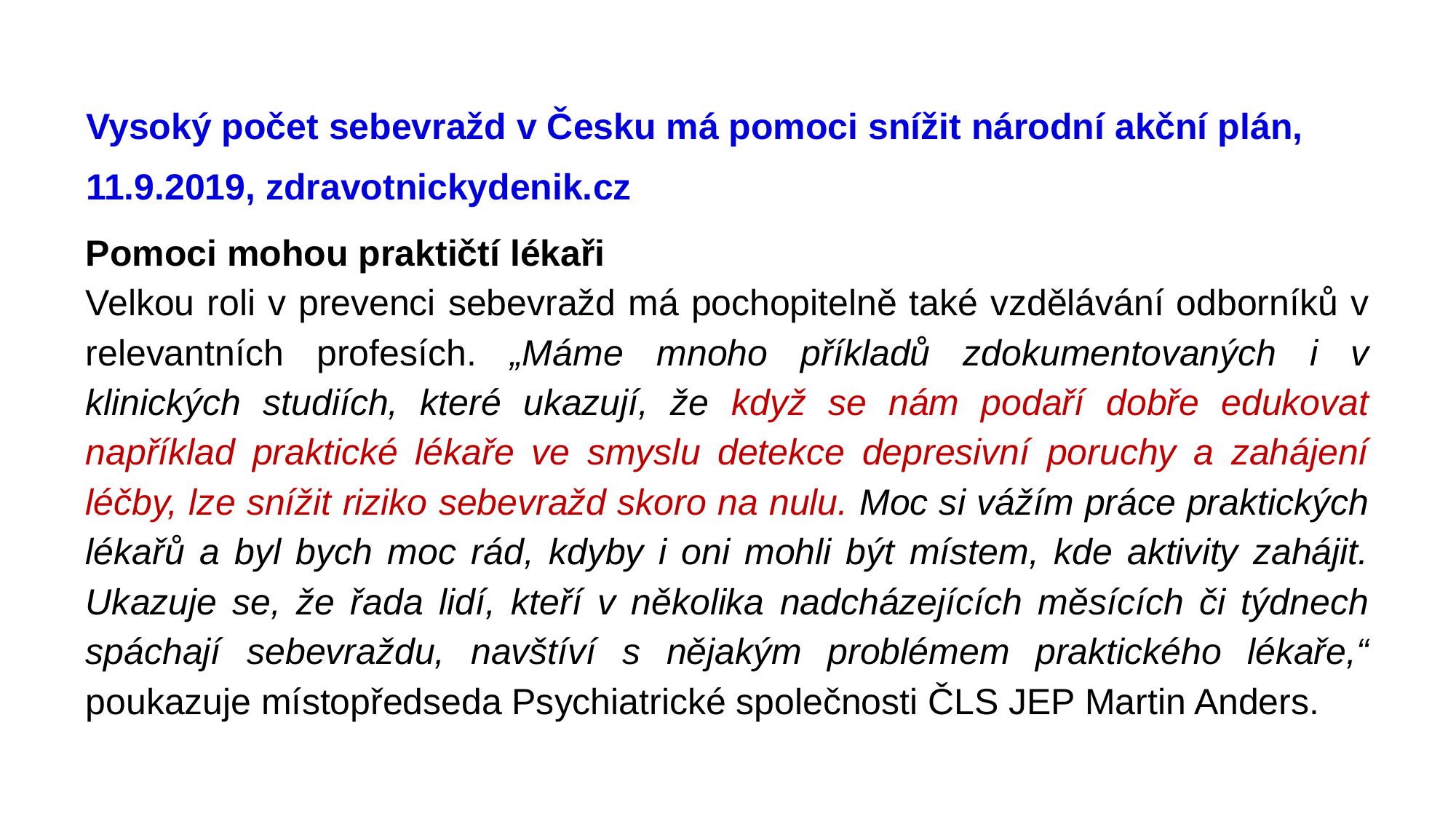

# Vysoký počet sebevražd v Česku má pomoci snížit národní akční plán, 11.9.2019, zdravotnickydenik.cz
Pomoci mohou praktičtí lékaři
Velkou roli v prevenci sebevražd má pochopitelně také vzdělávání odborníků v relevantních profesích. „Máme mnoho příkladů zdokumentovaných i v klinických studiích, které ukazují, že když se nám podaří dobře edukovat například praktické lékaře ve smyslu detekce depresivní poruchy a zahájení léčby, lze snížit riziko sebevražd skoro na nulu. Moc si vážím práce praktických lékařů a byl bych moc rád, kdyby i oni mohli být místem, kde aktivity zahájit. Ukazuje se, že řada lidí, kteří v několika nadcházejících měsících či týdnech spáchají sebevraždu, navštíví s nějakým problémem praktického lékaře,“ poukazuje místopředseda Psychiatrické společnosti ČLS JEP Martin Anders.